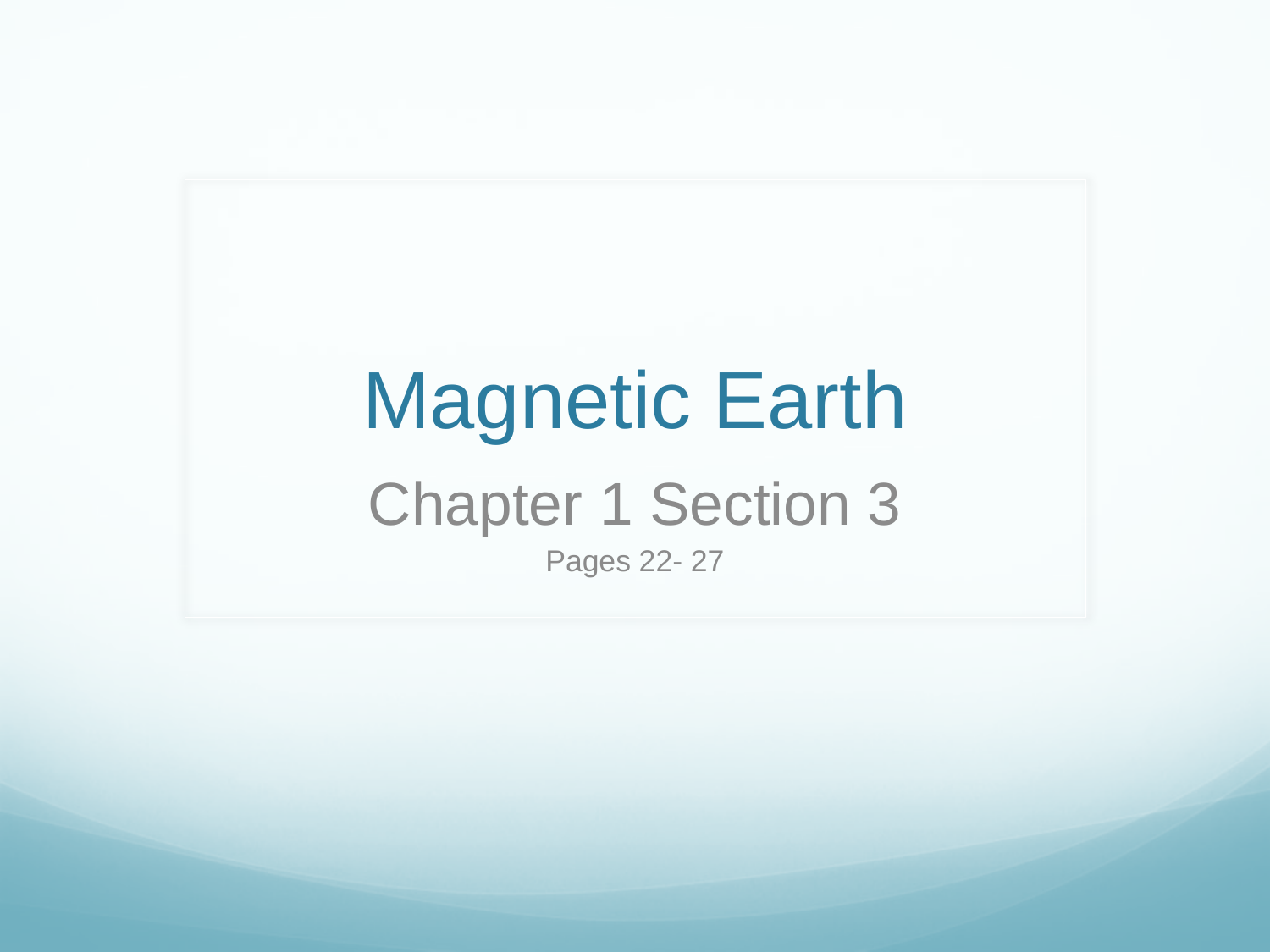

# Magnetic Earth
Chapter 1 Section 3
Pages 22- 27